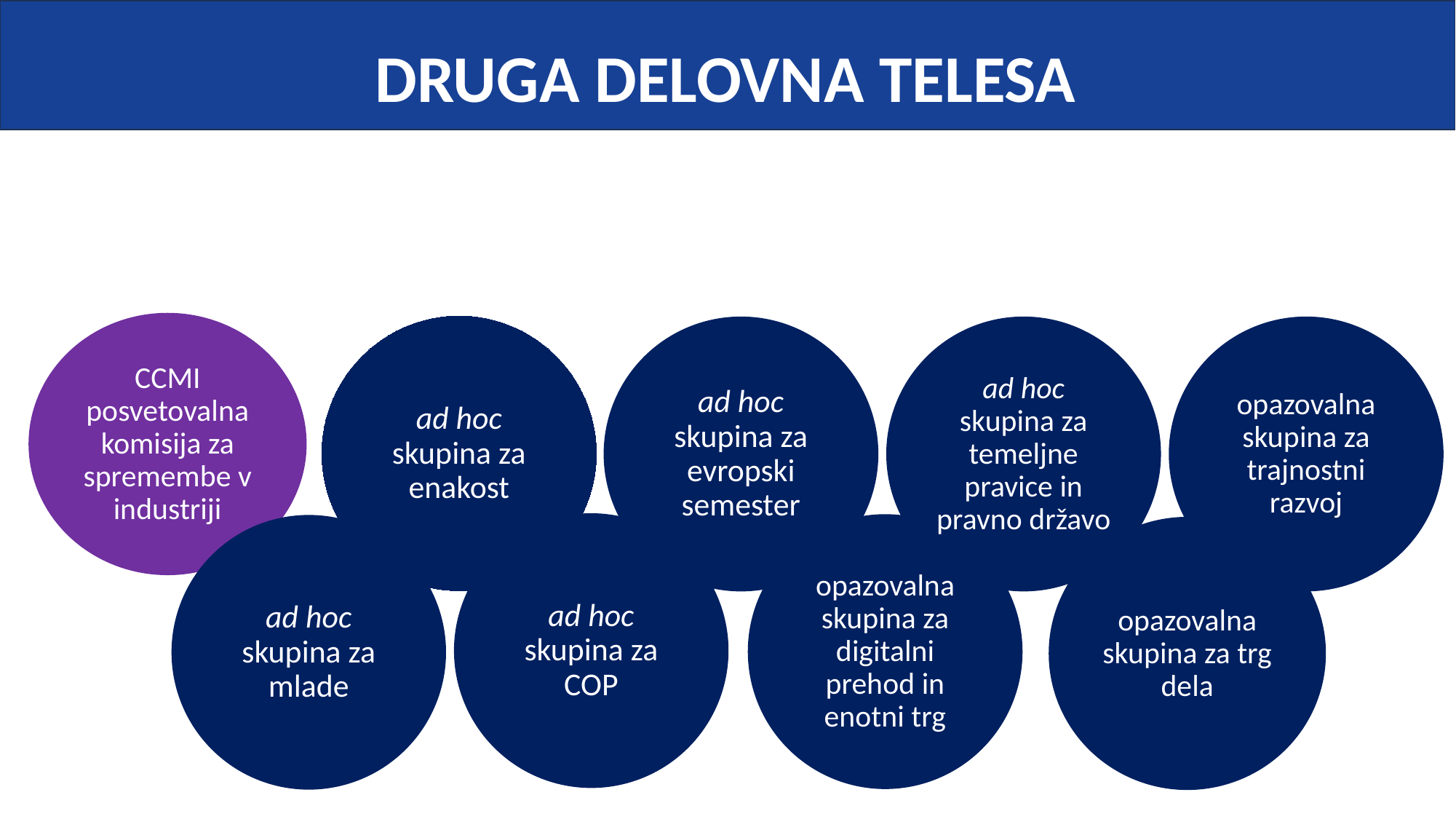

DRUGA DELOVNA TELESA
ad hoc skupina za evropski semester
opazovalna skupina za digitalni prehod in enotni trg
ad hoc skupina za temeljne pravice in pravno državo
opazovalna skupina za trg dela
opazovalna skupina za trajnostni razvoj
ESG
OMUN
FRRL
OMT
CCMI posvetovalna komisija za spremembe v industriji
ad hoc skupina za mlade
ad hoc skupina za enakost
ad hoc skupina za COP
ODD
skupina
EESO
za mlade